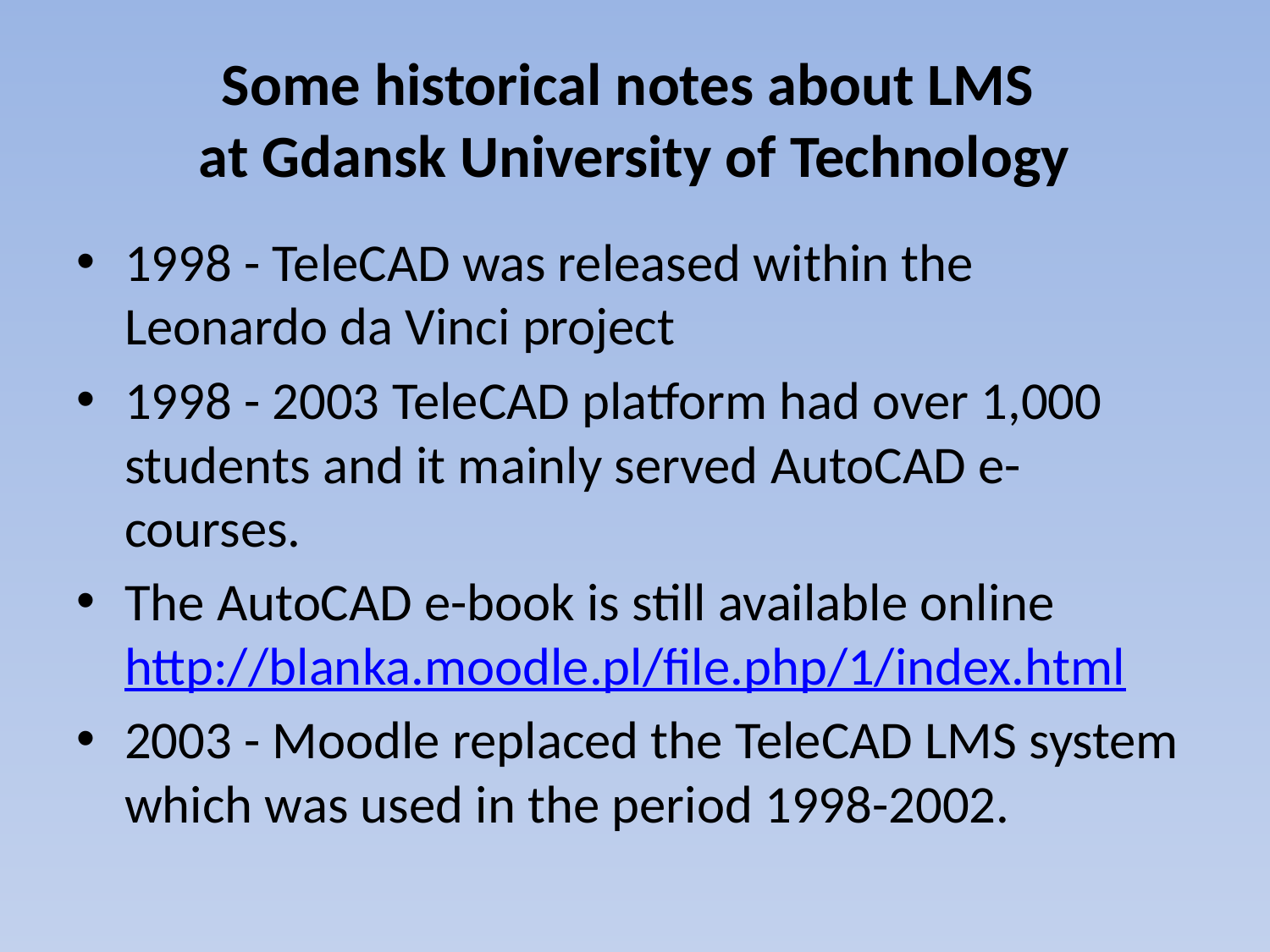

# Some historical notes about LMS at Gdansk University of Technology
1998 - TeleCAD was released within the  Leonardo da Vinci project
1998 - 2003 TeleCAD platform had over 1,000 students and it mainly served AutoCAD e-courses.
The AutoCAD e-book is still available online http://blanka.moodle.pl/file.php/1/index.html
2003 - Moodle replaced the TeleCAD LMS system which was used in the period 1998-2002.